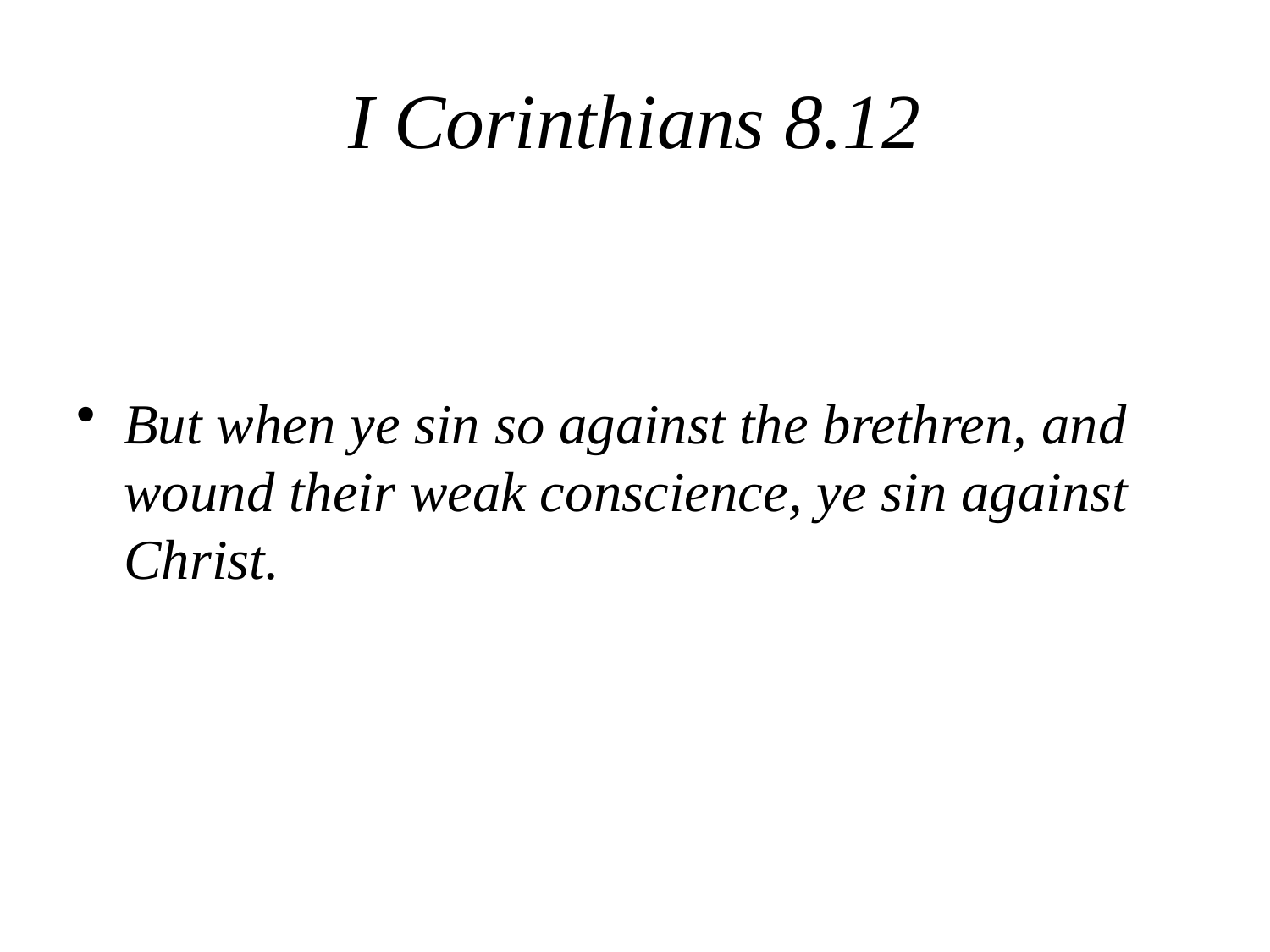

# I Corinthians 8.12
But when ye sin so against the brethren, and wound their weak conscience, ye sin against Christ.